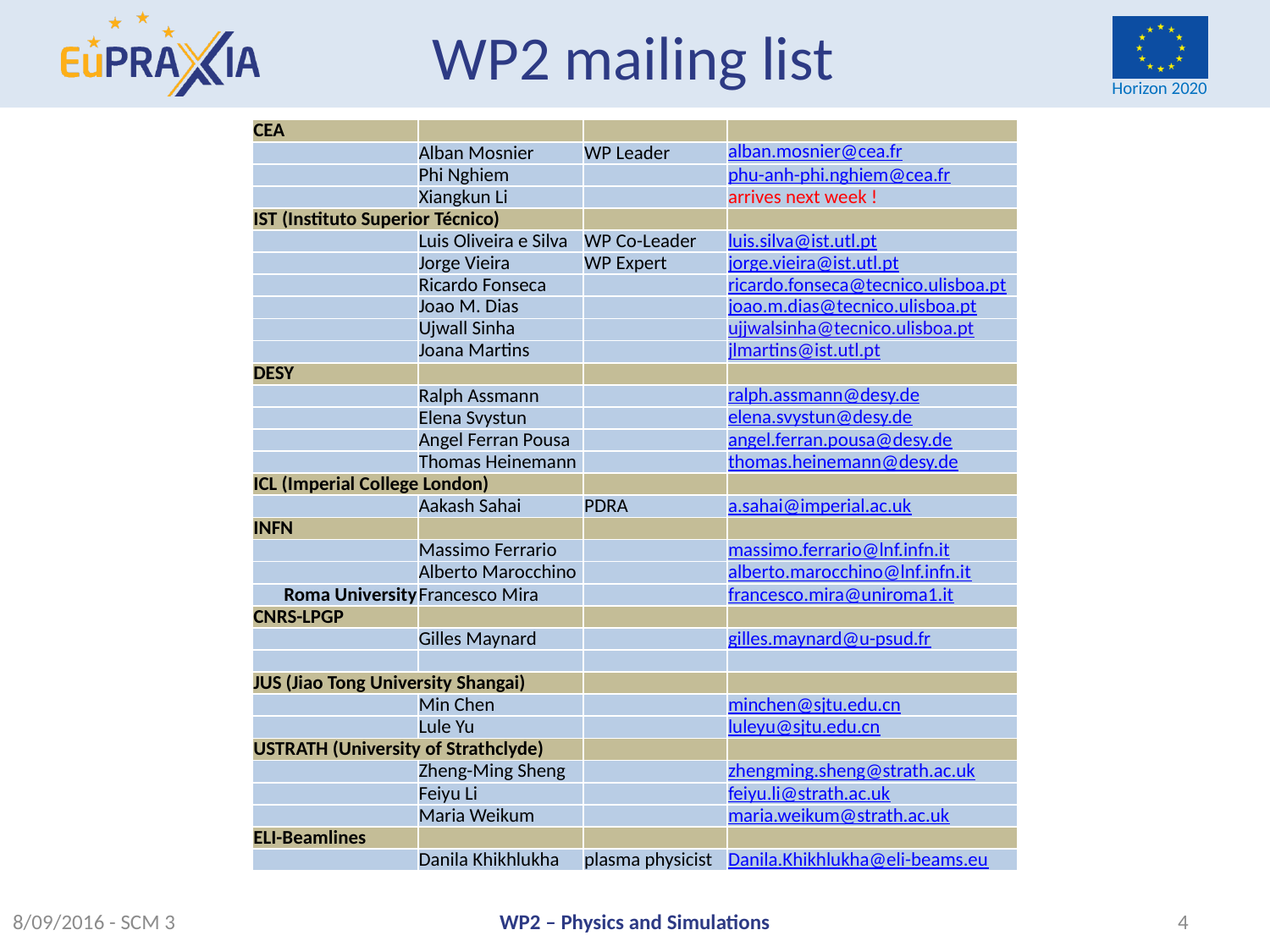

# WP2 mailing list
| CEA |  |  |  |
| --- | --- | --- | --- |
|  | Alban Mosnier | WP Leader | alban.mosnier@cea.fr |
|  | Phi Nghiem |  | phu-anh-phi.nghiem@cea.fr |
|  | Xiangkun Li |  | arrives next week ! |
| IST (Instituto Superior Técnico) |  |  |  |
|  | Luis Oliveira e Silva | WP Co-Leader | luis.silva@ist.utl.pt |
|  | Jorge Vieira | WP Expert | jorge.vieira@ist.utl.pt |
|  | Ricardo Fonseca |  | ricardo.fonseca@tecnico.ulisboa.pt |
|  | Joao M. Dias |  | joao.m.dias@tecnico.ulisboa.pt |
|  | Ujwall Sinha |  | ujjwalsinha@tecnico.ulisboa.pt |
|  | Joana Martins |  | jlmartins@ist.utl.pt |
| DESY |  |  |  |
|  | Ralph Assmann |  | ralph.assmann@desy.de |
|  | Elena Svystun |  | elena.svystun@desy.de |
|  | Angel Ferran Pousa |  | angel.ferran.pousa@desy.de |
|  | Thomas Heinemann |  | thomas.heinemann@desy.de |
| ICL (Imperial College London) |  |  |  |
|  | Aakash Sahai | PDRA | a.sahai@imperial.ac.uk |
| INFN |  |  |  |
|  | Massimo Ferrario |  | massimo.ferrario@lnf.infn.it |
|  | Alberto Marocchino |  | alberto.marocchino@lnf.infn.it |
| Roma University | Francesco Mira |  | francesco.mira@uniroma1.it |
| CNRS-LPGP |  |  |  |
|  | Gilles Maynard |  | gilles.maynard@u-psud.fr |
|  |  |  |  |
| JUS (Jiao Tong University Shangai) |  |  |  |
|  | Min Chen |  | minchen@sjtu.edu.cn |
|  | Lule Yu |  | luleyu@sjtu.edu.cn |
| USTRATH (University of Strathclyde) |  |  |  |
|  | Zheng-Ming Sheng |  | zhengming.sheng@strath.ac.uk |
|  | Feiyu Li |  | feiyu.li@strath.ac.uk |
|  | Maria Weikum |  | maria.weikum@strath.ac.uk |
| ELI-Beamlines |  |  |  |
|  | Danila Khikhlukha | plasma physicist | Danila.Khikhlukha@eli-beams.eu |